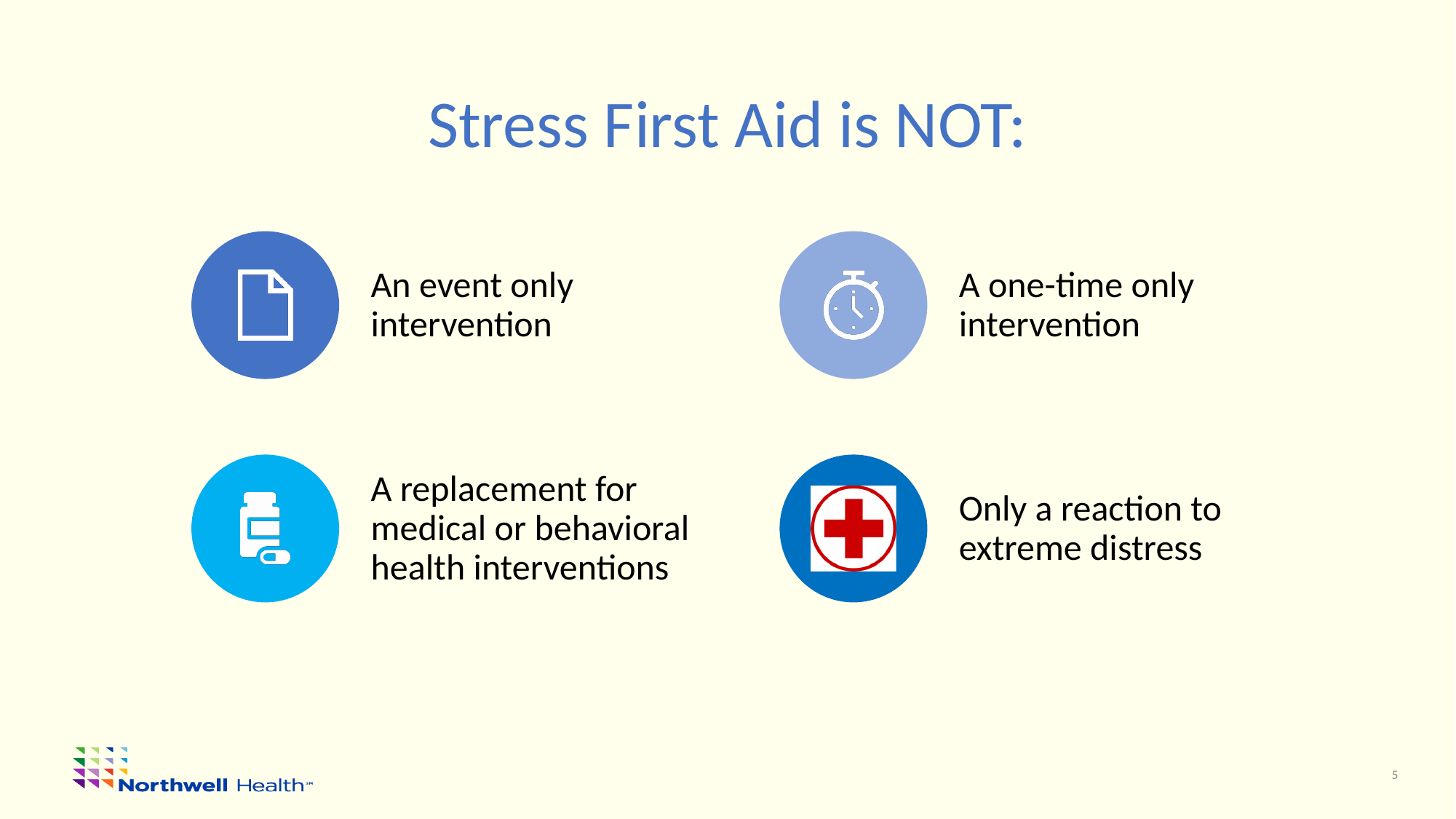

# Stress First Aid is NOT:
An event only intervention
A one-time only intervention
A replacement for medical or behavioral health interventions
Only a reaction to extreme distress
5